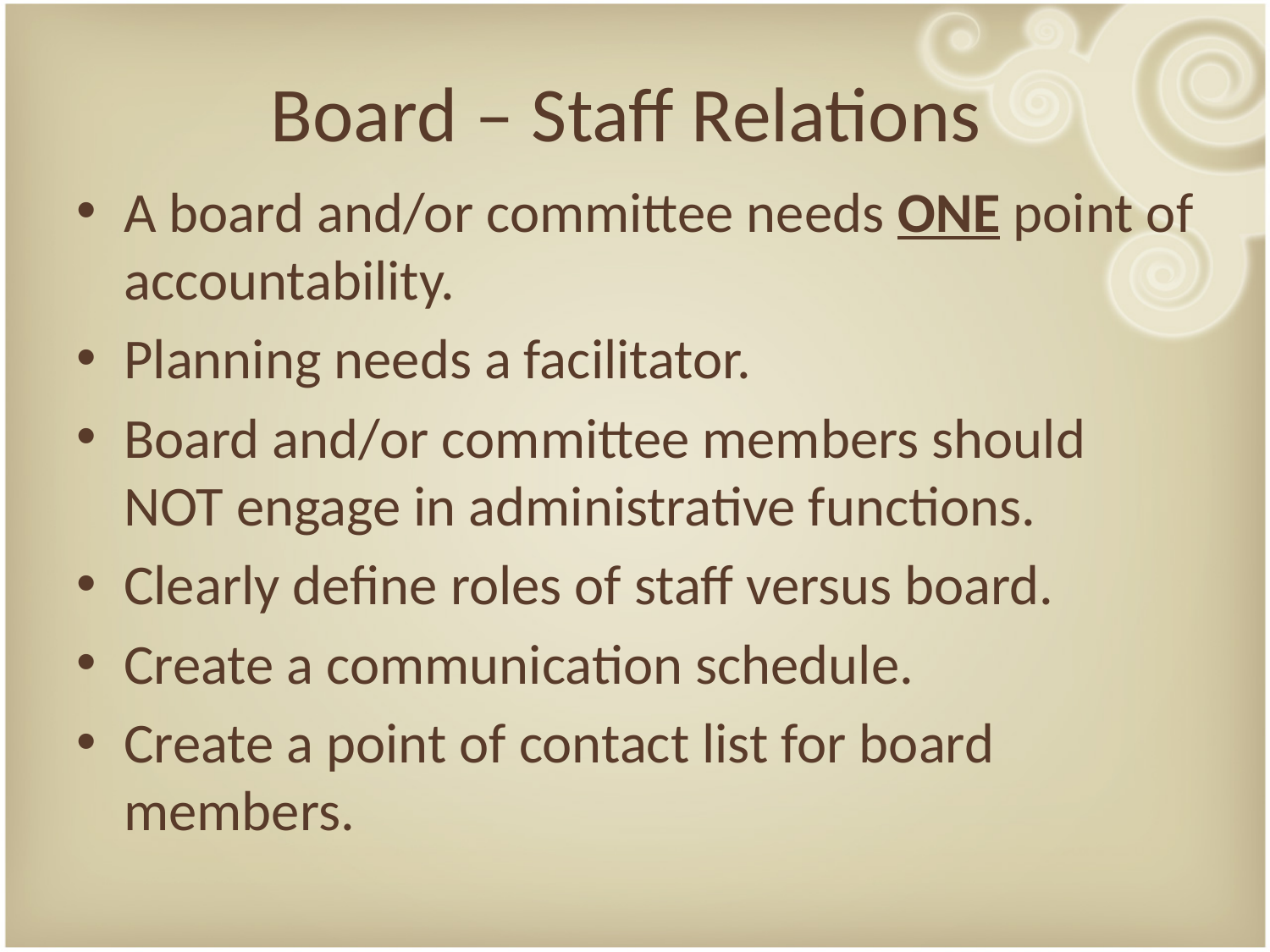

# Board – Staff Relations
A board and/or committee needs ONE point of accountability.
Planning needs a facilitator.
Board and/or committee members should NOT engage in administrative functions.
Clearly define roles of staff versus board.
Create a communication schedule.
Create a point of contact list for board members.